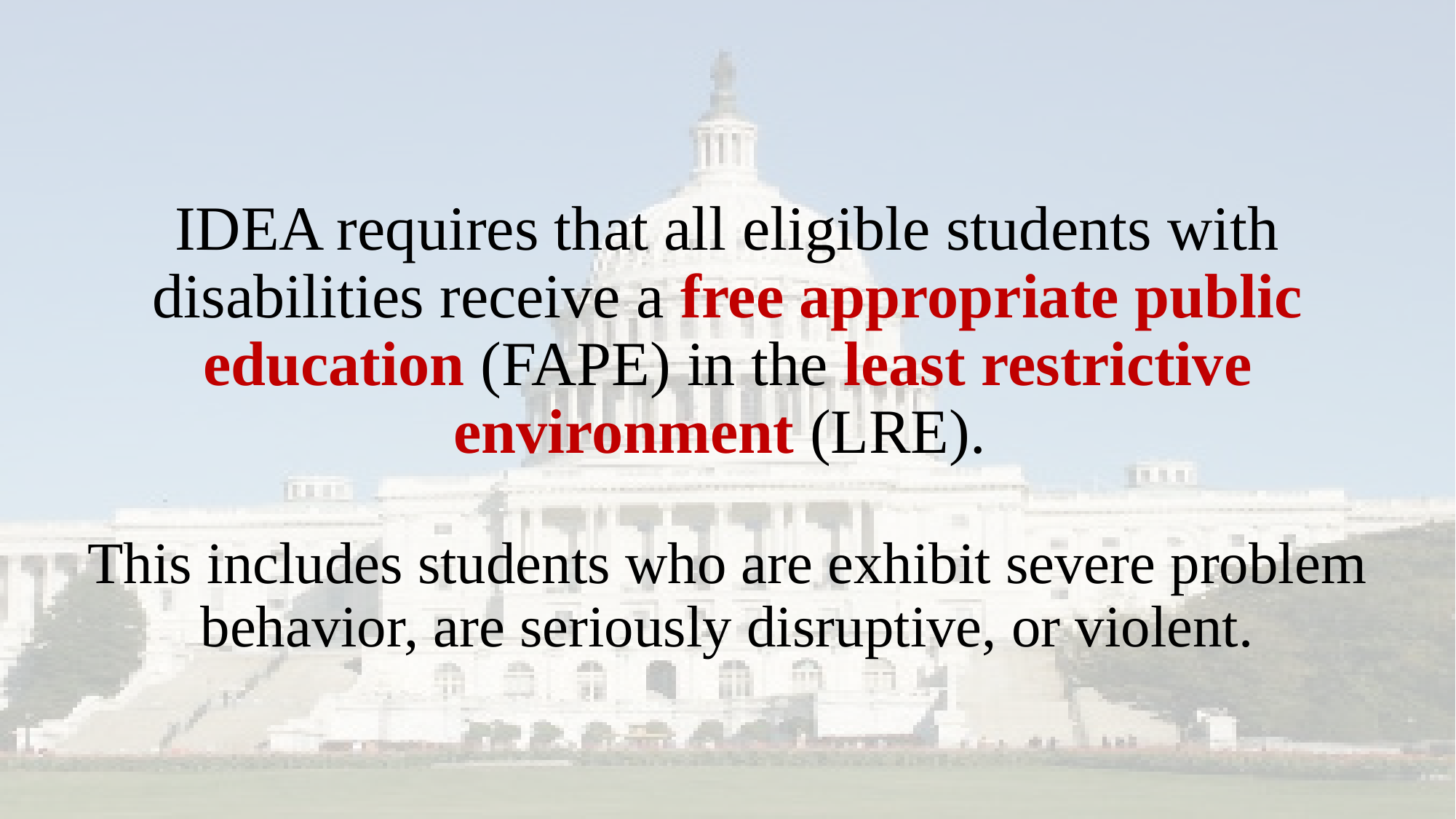

# IDEA requires that all eligible students with disabilities receive a free appropriate public education (FAPE) in the least restrictive environment (LRE).
This includes students who are exhibit severe problem behavior, are seriously disruptive, or violent.